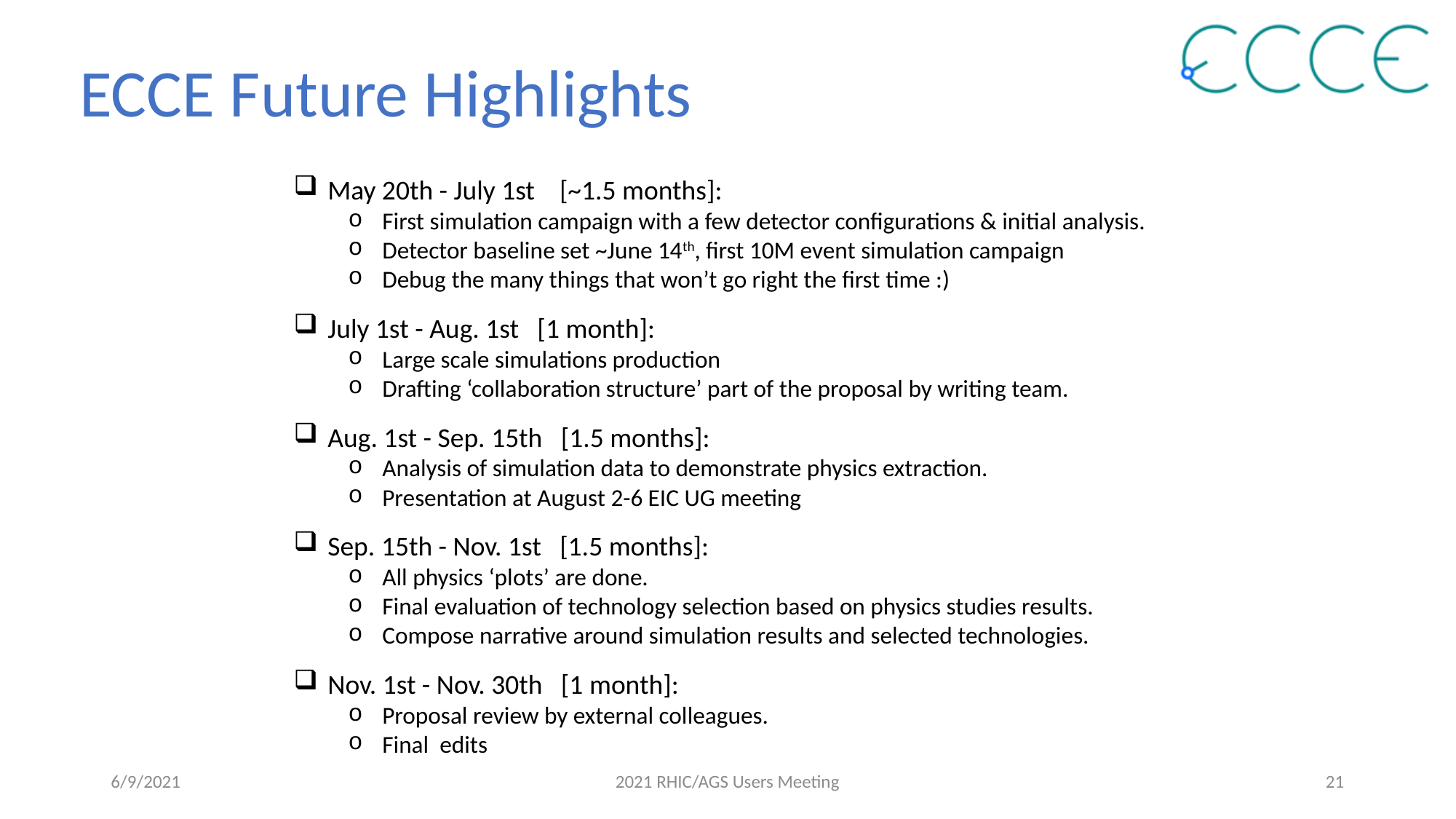

# ECCE Future Highlights
May 20th - July 1st    [~1.5 months]:
First simulation campaign with a few detector configurations & initial analysis.
Detector baseline set ~June 14th, first 10M event simulation campaign
Debug the many things that won’t go right the first time :)

July 1st - Aug. 1st   [1 month]:
Large scale simulations production
Drafting ‘collaboration structure’ part of the proposal by writing team.

Aug. 1st - Sep. 15th   [1.5 months]:
Analysis of simulation data to demonstrate physics extraction.
Presentation at August 2-6 EIC UG meeting

Sep. 15th - Nov. 1st   [1.5 months]:
All physics ‘plots’ are done.
Final evaluation of technology selection based on physics studies results.
Compose narrative around simulation results and selected technologies.

Nov. 1st - Nov. 30th   [1 month]:
Proposal review by external colleagues.
Final  edits
6/9/2021
2021 RHIC/AGS Users Meeting
21